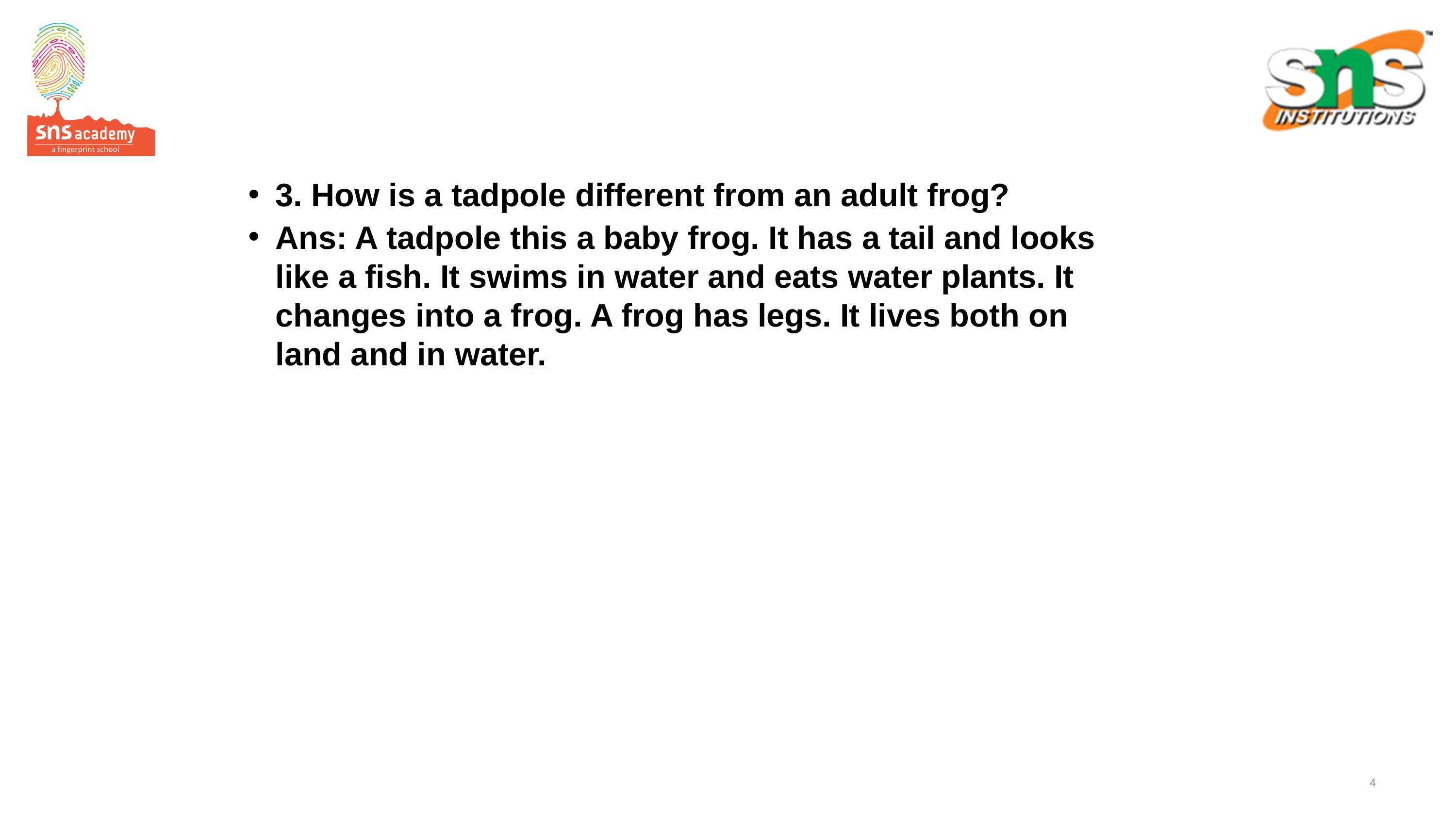

#
3. How is a tadpole different from an adult frog?
Ans: A tadpole this a baby frog. It has a tail and looks like a fish. It swims in water and eats water plants. It changes into a frog. A frog has legs. It lives both on land and in water.

4